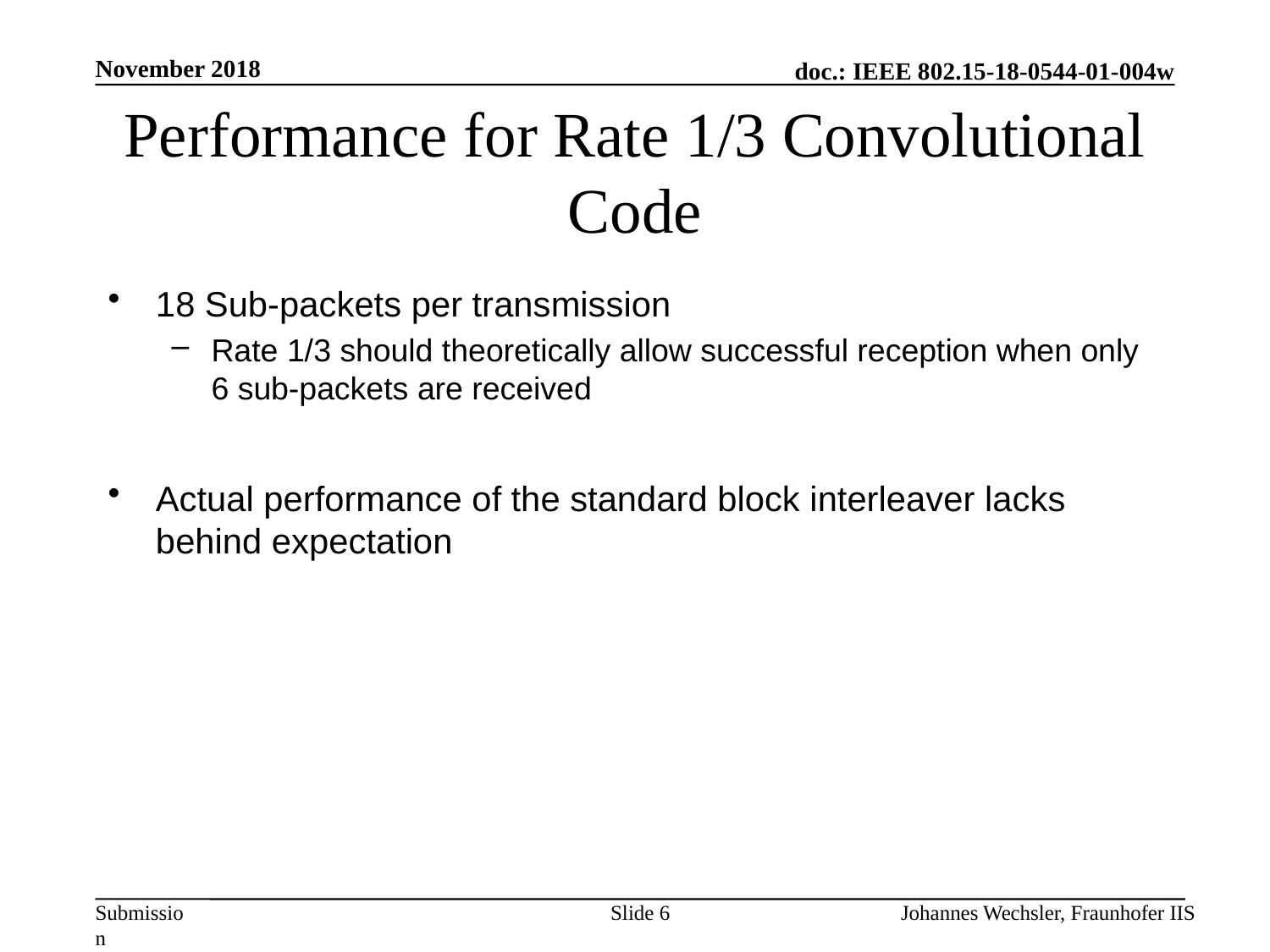

November 2018
# Performance for Rate 1/3 Convolutional Code
18 Sub-packets per transmission
Rate 1/3 should theoretically allow successful reception when only 6 sub-packets are received

Actual performance of the standard block interleaver lacks behind expectation

Slide 6
Johannes Wechsler, Fraunhofer IIS